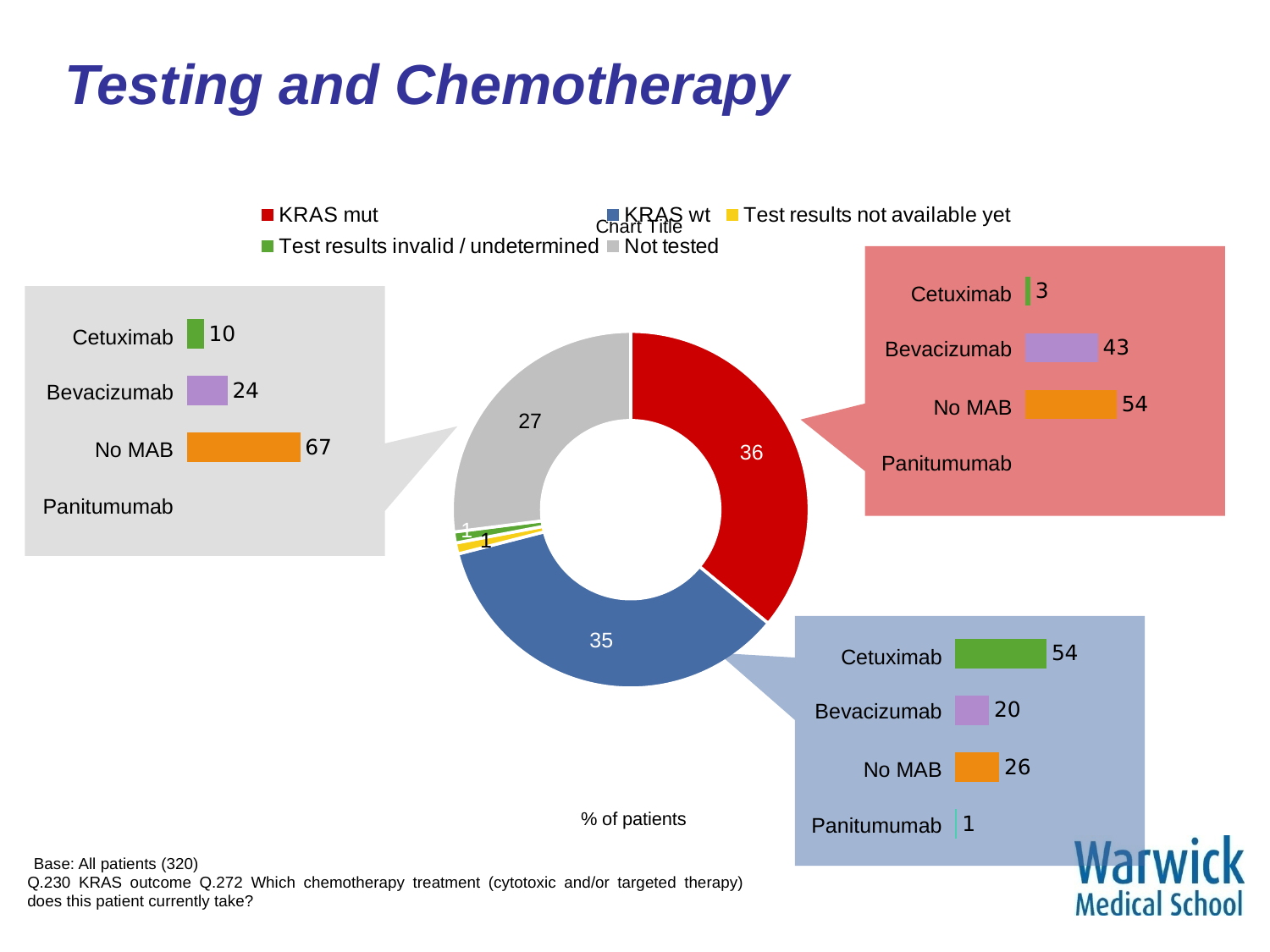

Testing and Chemotherapy

### Chart:

| Category |  |
|---|---|
| KRAS mut | 36.0 |
| KRAS wt | 35.0 |
| Test results not available yet | 1.0 |
| Test results invalid / undetermined | 1.0 |
| Not tested | 27.0 |

### Chart

| Category | Column1 |
|---|---|
| Cetuximab | 3.0 |
| Bevacizumab | 43.0 |
| No MAB | 54.0 |
| Panitumumab | None |
| Chemo - monotherapy | None |
| Cetuximab |
| --- |
| Bevacizumab |
| No MAB |
| Panitumumab |
|  |

### Chart

| Category | Column1 |
|---|---|
| Cetuximab | 10.0 |
| Bevacizumab | 24.0 |
| No MAB | 67.0 |
| Panitumumab | None |
| Chemo - monotherapy | None |
| Cetuximab |
| --- |
| Bevacizumab |
| No MAB |
| Panitumumab |
|  |

### Chart

| Category | Column1 |
|---|---|
| Cetuximab | 54.0 |
| Bevacizumab | 20.0 |
| No MAB | 26.0 |
| Panitumumab | 1.0 |
| Chemo - monotherapy | None |
| Cetuximab |
| --- |
| Bevacizumab |
| No MAB |
| Panitumumab |
|  |
% of patients
Base: All patients (320)
Q.230 KRAS outcome Q.272 Which chemotherapy treatment (cytotoxic and/or targeted therapy) does this patient currently take?